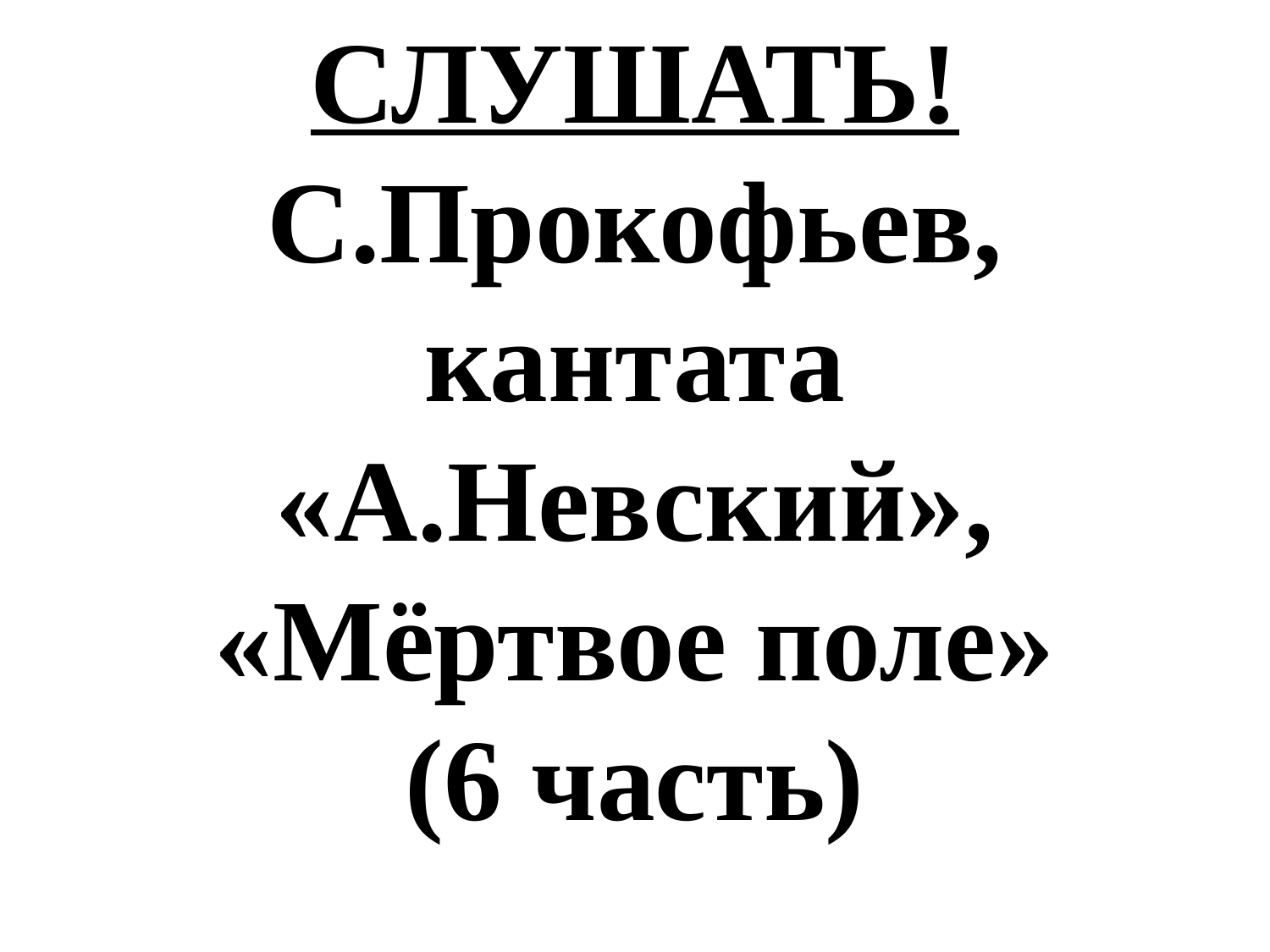

# СЛУШАТЬ! С.Прокофьев, кантата «А.Невский», «Мёртвое поле» (6 часть)